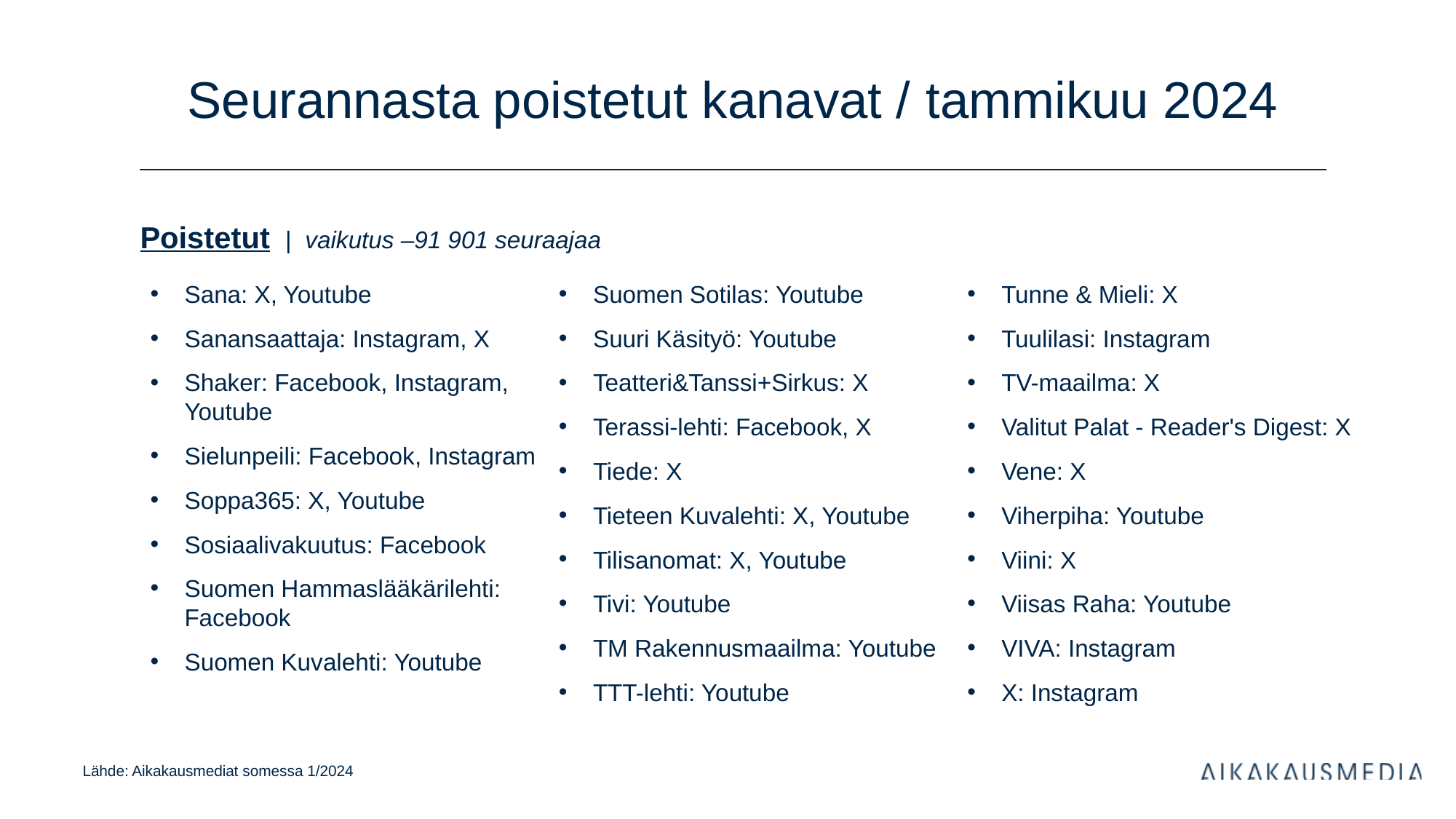

# Seurannasta poistetut kanavat / tammikuu 2024
Poistetut  |  vaikutus –91 901 seuraajaa

Sana: X, Youtube
Sanansaattaja: Instagram, X
Shaker: Facebook, Instagram, Youtube
Sielunpeili: Facebook, Instagram
Soppa365: X, Youtube
Sosiaalivakuutus: Facebook
Suomen Hammaslääkärilehti: Facebook
Suomen Kuvalehti: Youtube
Suomen Sotilas: Youtube
Suuri Käsityö: Youtube
Teatteri&Tanssi+Sirkus: X
Terassi-lehti: Facebook, X
Tiede: X
Tieteen Kuvalehti: X, Youtube
Tilisanomat: X, Youtube
Tivi: Youtube
TM Rakennusmaailma: Youtube
TTT-lehti: Youtube
Tunne & Mieli: X
Tuulilasi: Instagram
TV-maailma: X
Valitut Palat - Reader's Digest: X
Vene: X
Viherpiha: Youtube
Viini: X
Viisas Raha: Youtube
VIVA: Instagram
X: Instagram